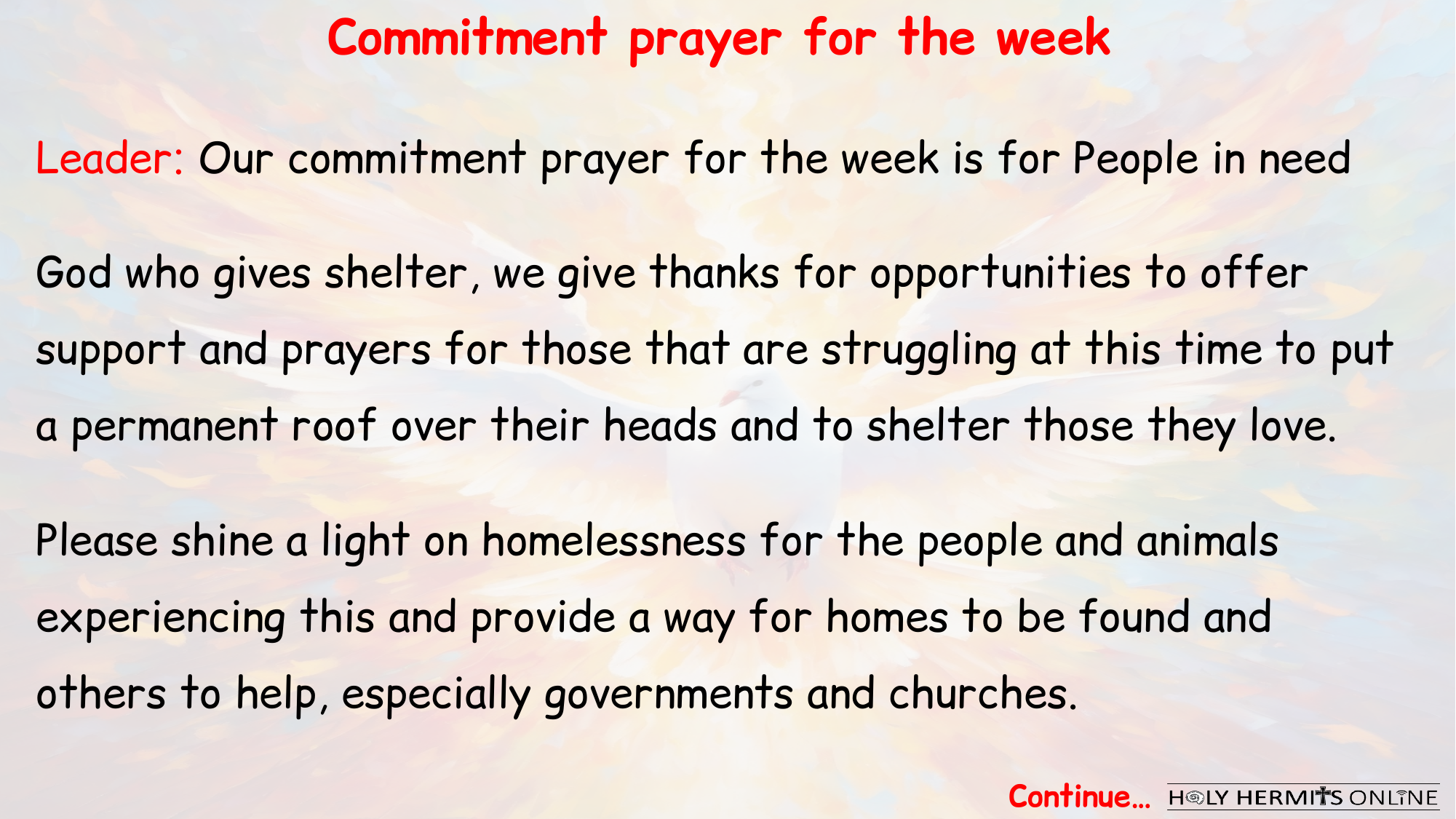

Commitment prayer for the week
Leader: Our commitment prayer for the week is for People in need

God who gives shelter, we give thanks for opportunities to offer support and prayers for those that are struggling at this time to put a permanent roof over their heads and to shelter those they love.​​​​

Please shine a light on homelessness for the people and animals experiencing this and provide a way for homes to be found and others to help, especially governments and churches.​​​​
Continue…